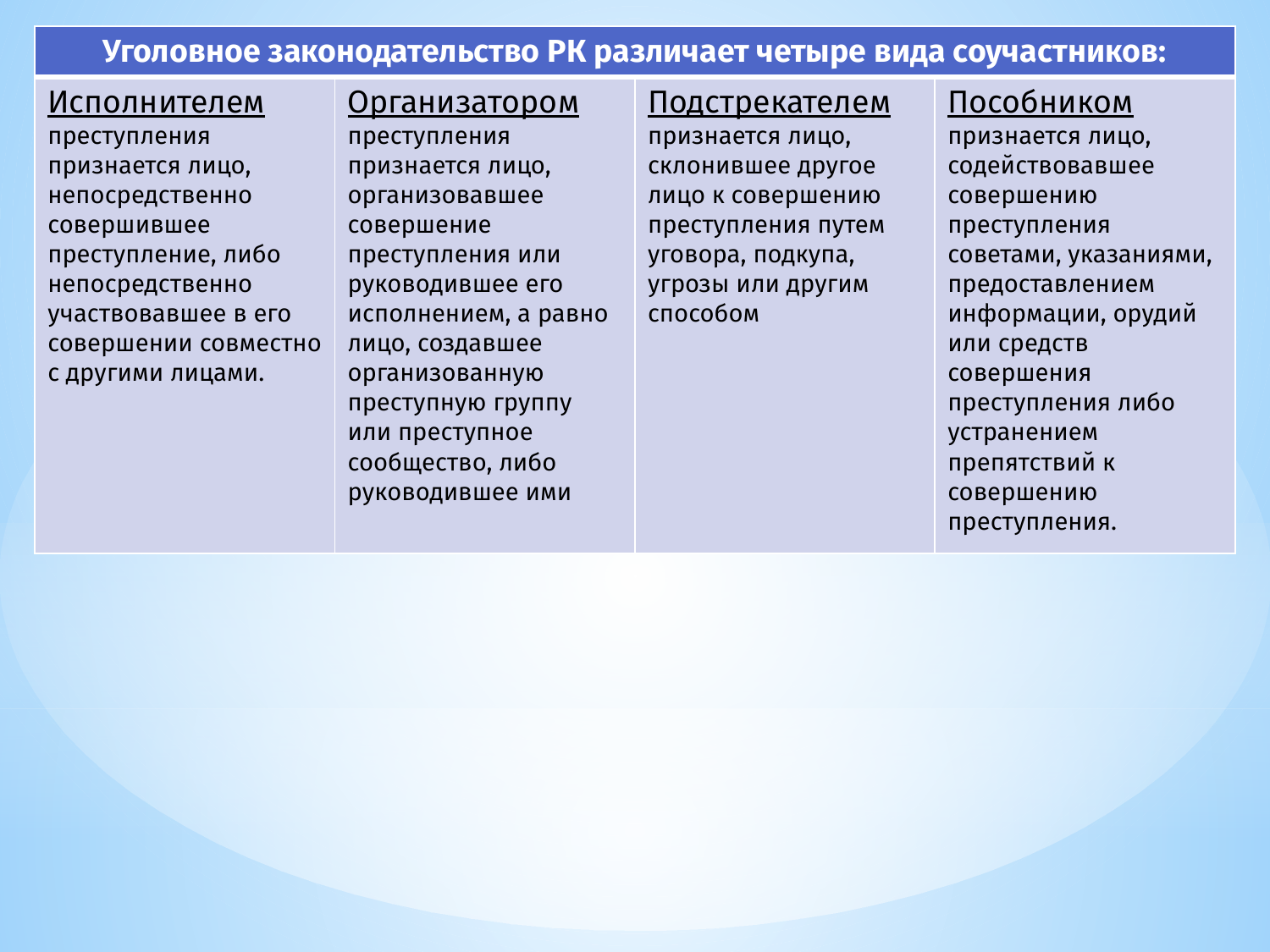

| Уголовное законодательство РК различает четыре вида соучастников: |  |  |  |
| --- | --- | --- | --- |
| Исполнителем преступления признается лицо, непосредственно совершившее преступление, либо непосредственно участвовавшее в его совершении совместно с другими лицами. | Организатором преступления признается лицо, организовавшее совершение преступления или руководившее его исполнением, а равно лицо, создавшее организованную преступную группу или преступное сообщество, либо руководившее ими | Подстрекателем признается лицо, склонившее другое лицо к совершению преступления путем уговора, подкупа, угрозы или другим способом | Пособником признается лицо, содействовавшее совершению преступления советами, указаниями, предоставлением информации, орудий или средств совершения преступления либо устранением препятствий к совершению преступления. |
#